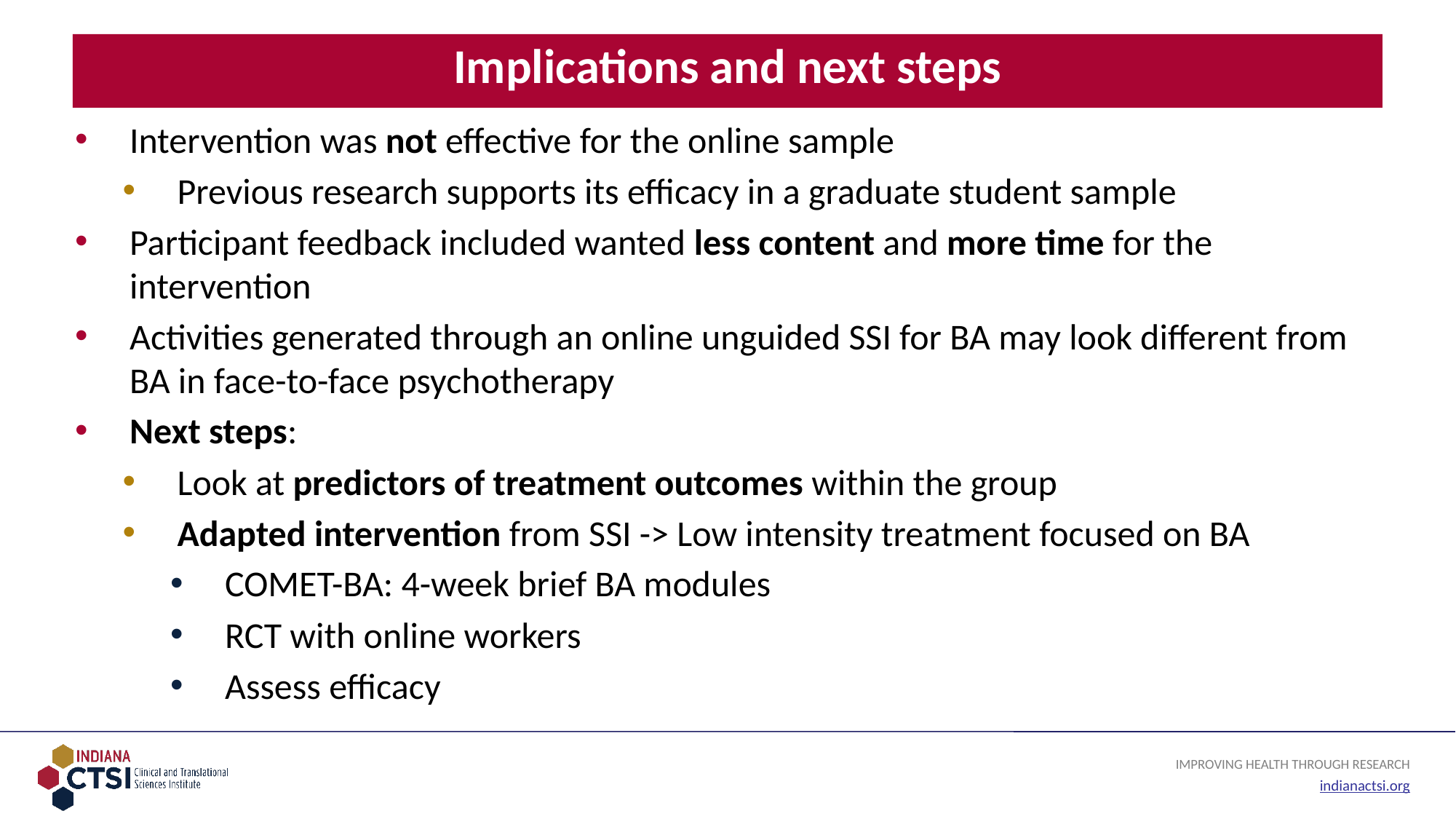

# Implications and next steps
Intervention was not effective for the online sample
Previous research supports its efficacy in a graduate student sample
Participant feedback included wanted less content and more time for the intervention
Activities generated through an online unguided SSI for BA may look different from BA in face-to-face psychotherapy
Next steps:
Look at predictors of treatment outcomes within the group
Adapted intervention from SSI -> Low intensity treatment focused on BA
COMET-BA: 4-week brief BA modules
RCT with online workers
Assess efficacy